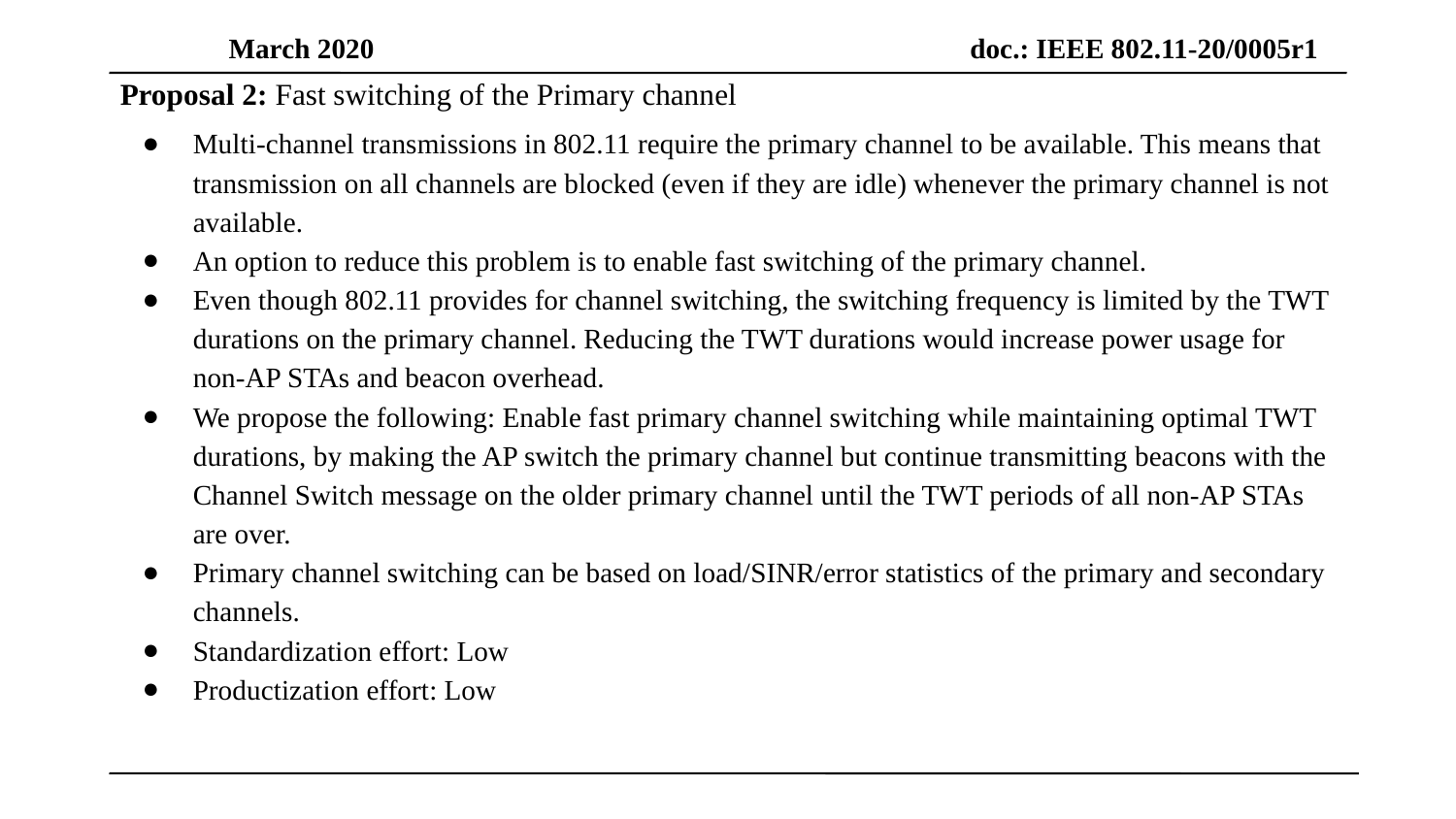

Proposal 2: Fast switching of the Primary channel
Multi-channel transmissions in 802.11 require the primary channel to be available. This means that transmission on all channels are blocked (even if they are idle) whenever the primary channel is not available.
An option to reduce this problem is to enable fast switching of the primary channel.
Even though 802.11 provides for channel switching, the switching frequency is limited by the TWT durations on the primary channel. Reducing the TWT durations would increase power usage for non-AP STAs and beacon overhead.
We propose the following: Enable fast primary channel switching while maintaining optimal TWT durations, by making the AP switch the primary channel but continue transmitting beacons with the Channel Switch message on the older primary channel until the TWT periods of all non-AP STAs are over.
Primary channel switching can be based on load/SINR/error statistics of the primary and secondary channels.
Standardization effort: Low
Productization effort: Low